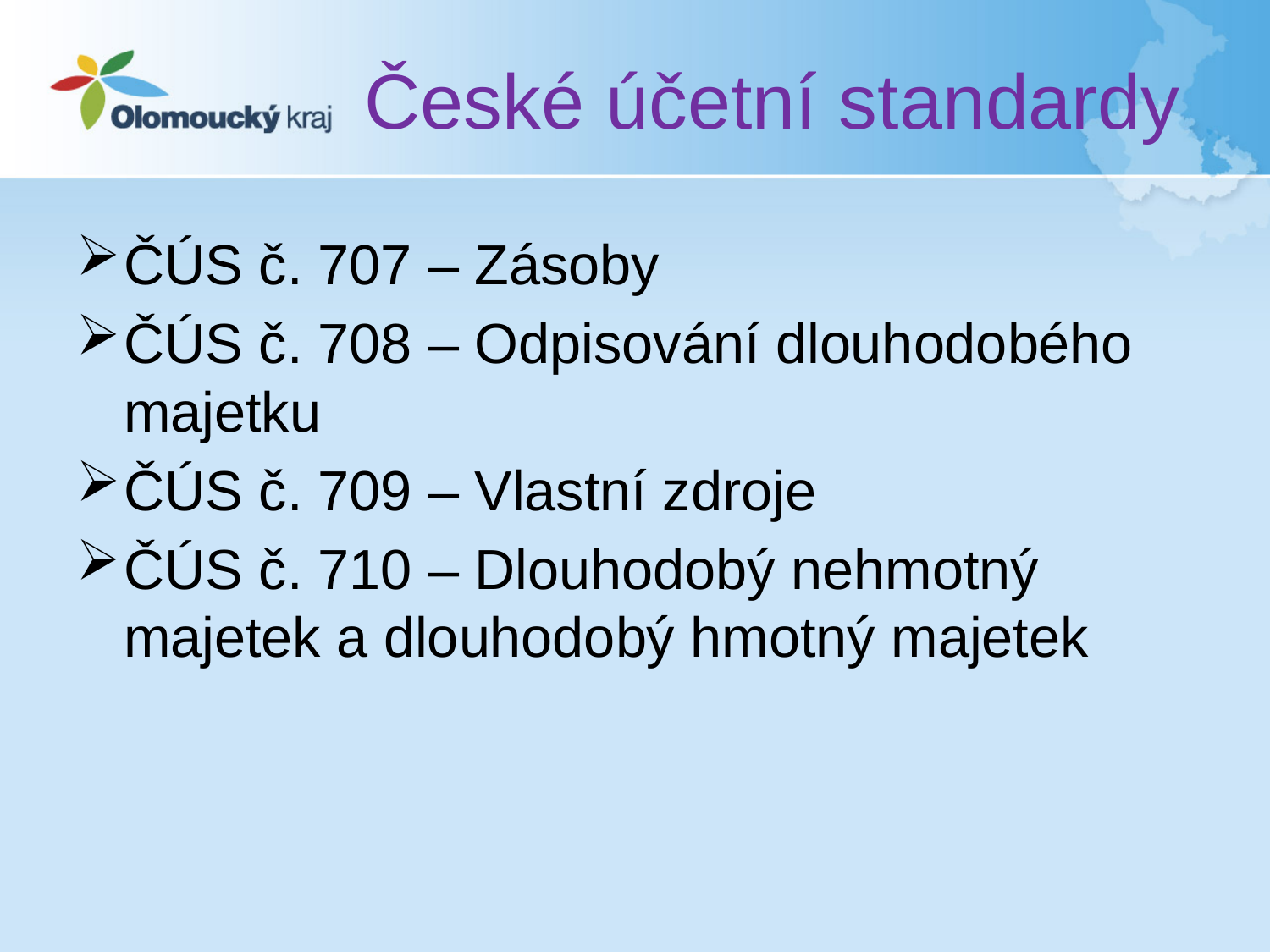

# České účetní standardy
ČÚS č. 707 – Zásoby
ČÚS č. 708 – Odpisování dlouhodobého majetku
ČÚS č. 709 – Vlastní zdroje
ČÚS č. 710 – Dlouhodobý nehmotný majetek a dlouhodobý hmotný majetek